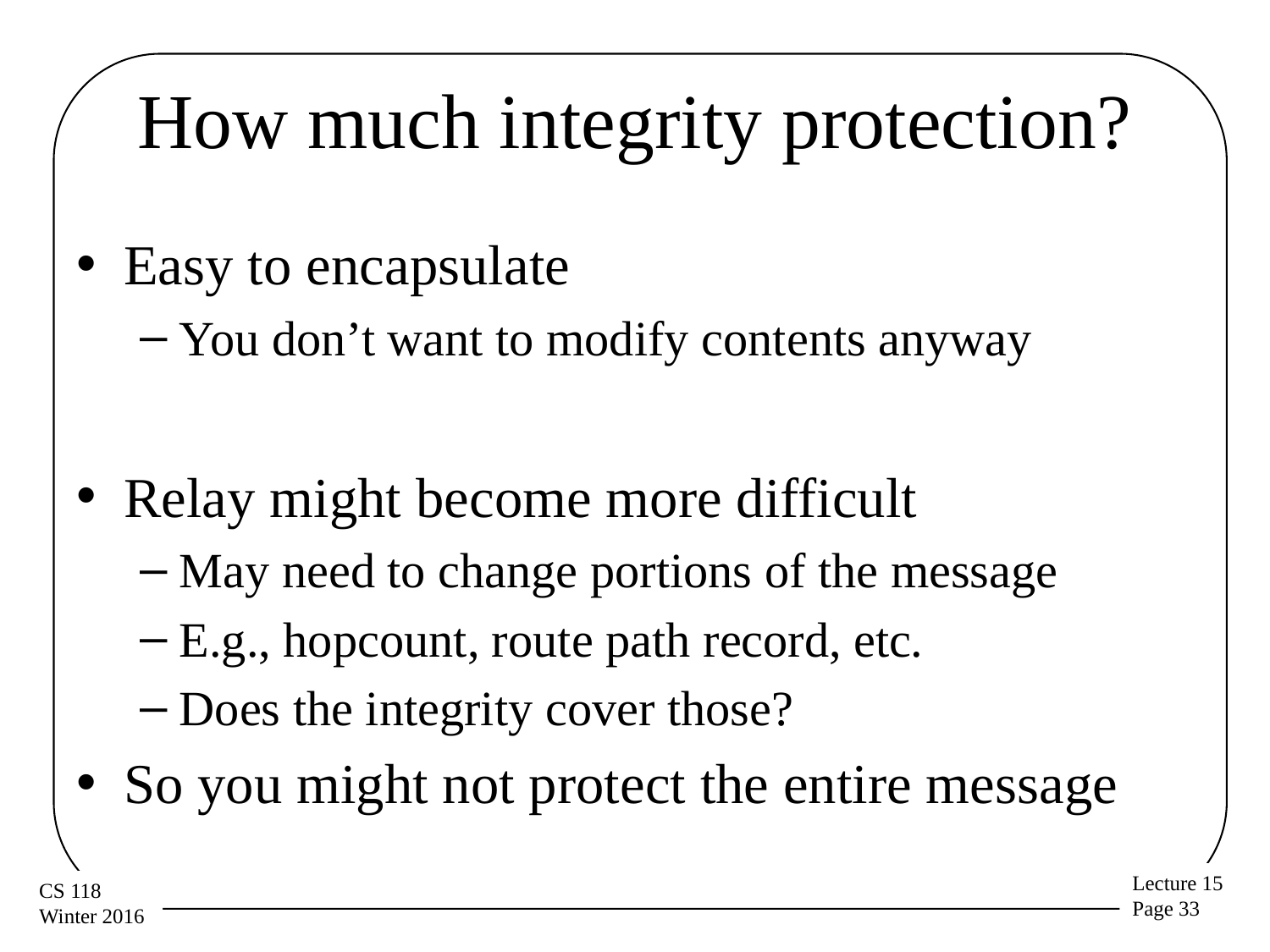

# How much integrity protection?
Easy to encapsulate
You don’t want to modify contents anyway

Relay might become more difficult
May need to change portions of the message
E.g., hopcount, route path record, etc.
Does the integrity cover those?
So you might not protect the entire message